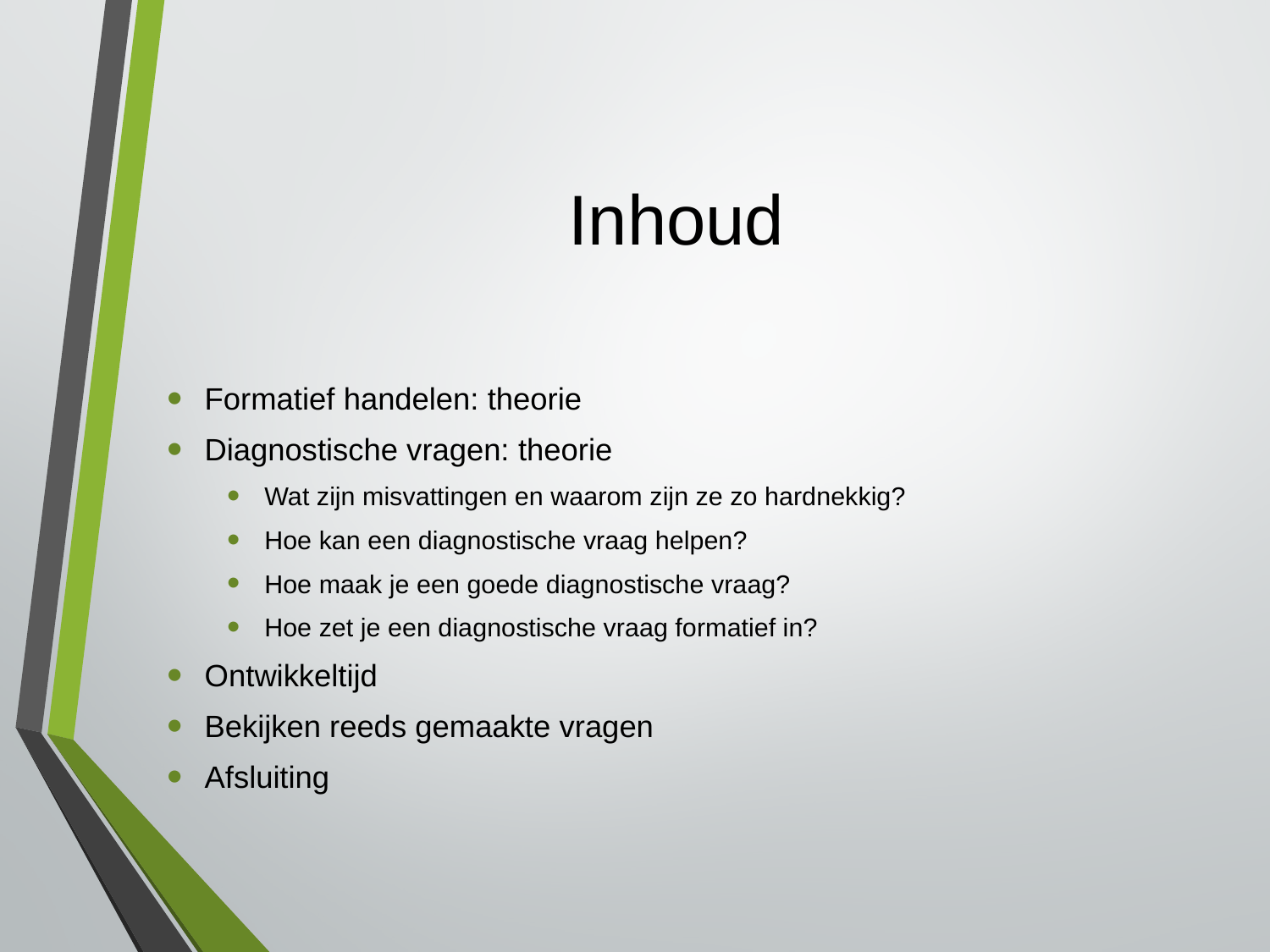

# Inhoud
Formatief handelen: theorie
Diagnostische vragen: theorie
Wat zijn misvattingen en waarom zijn ze zo hardnekkig?
Hoe kan een diagnostische vraag helpen?
Hoe maak je een goede diagnostische vraag?
Hoe zet je een diagnostische vraag formatief in?
Ontwikkeltijd
Bekijken reeds gemaakte vragen
Afsluiting